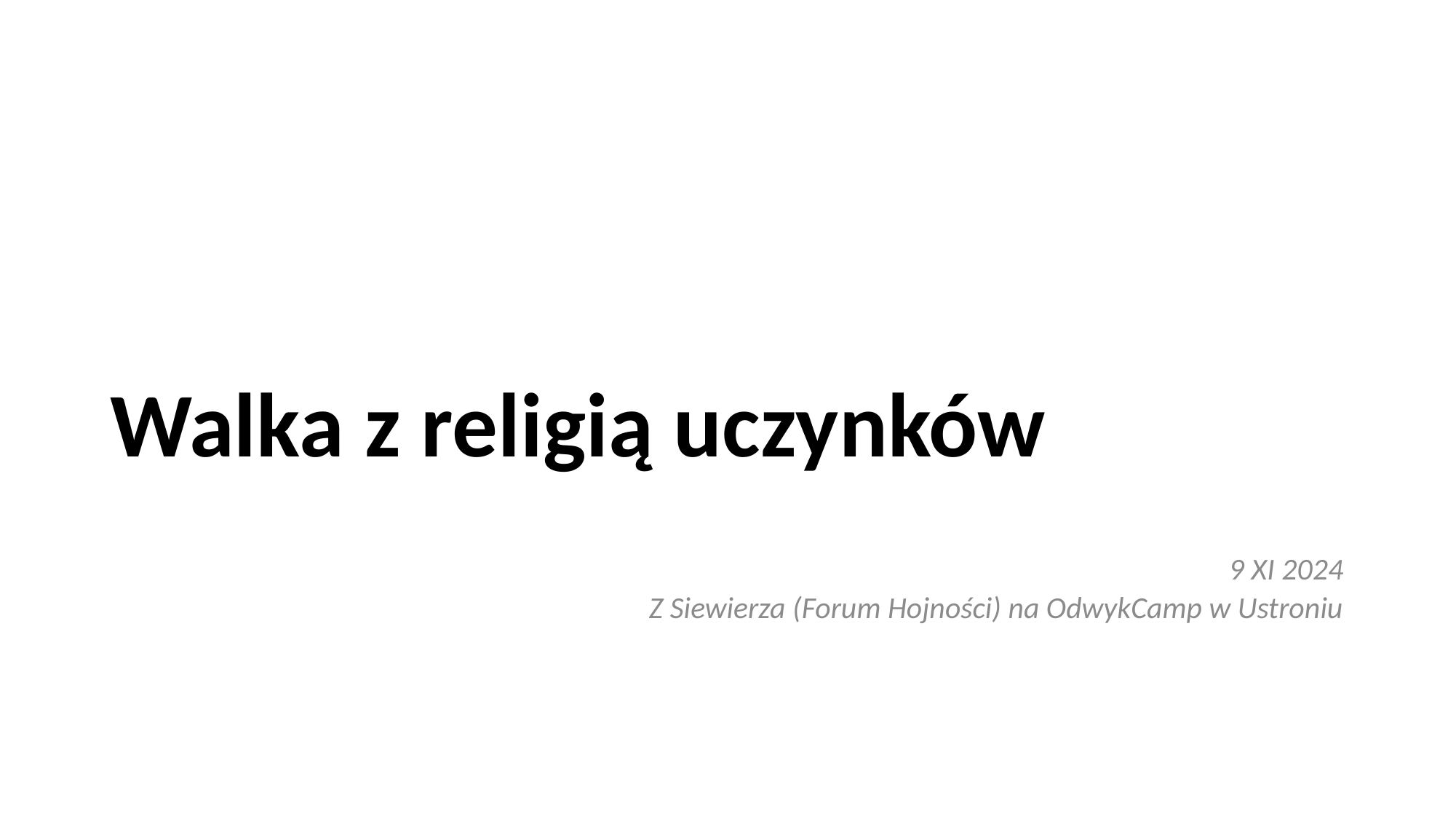

# Walka z religią uczynków
9 XI 2024
Z Siewierza (Forum Hojności) na OdwykCamp w Ustroniu